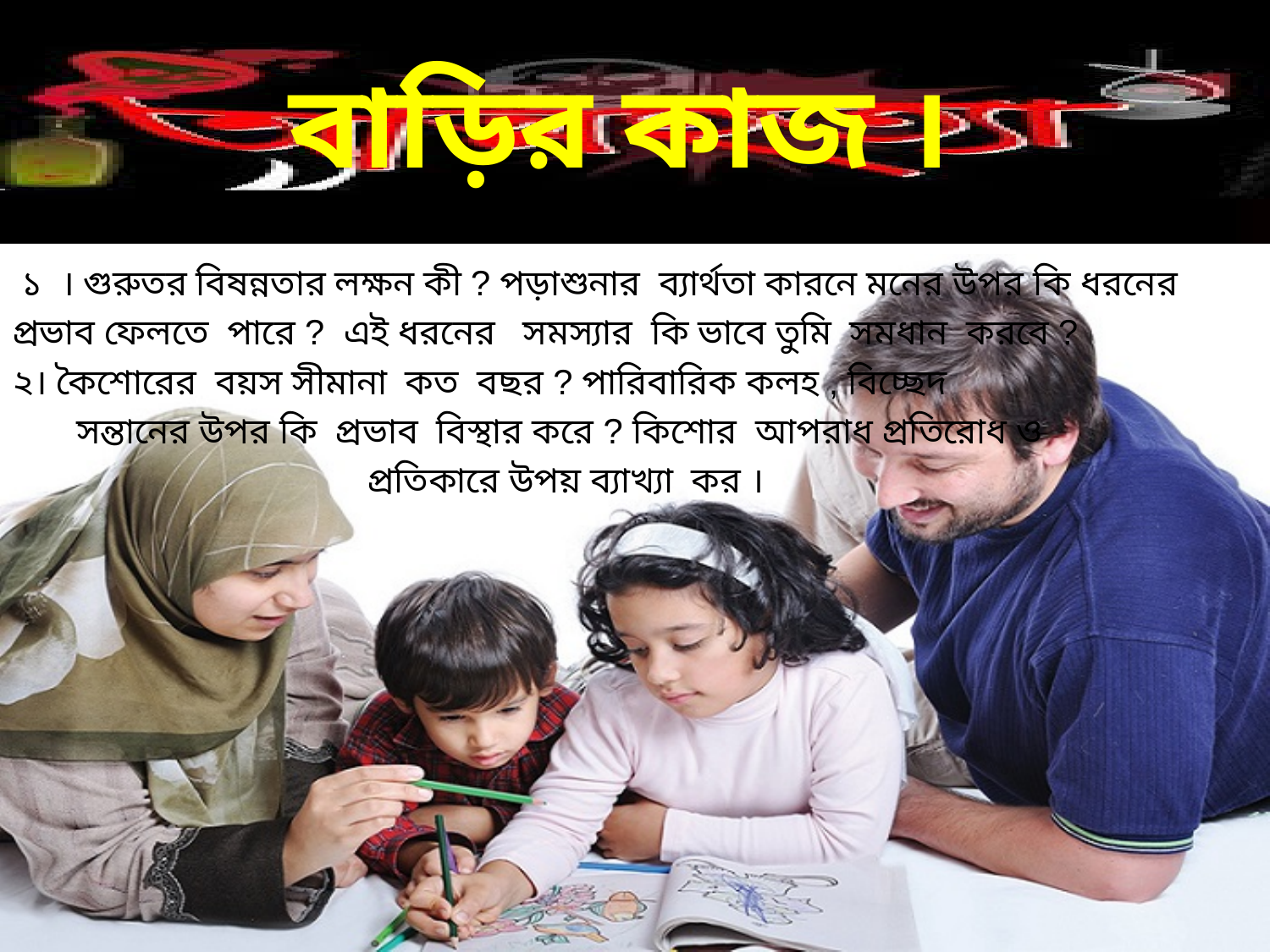

# বাড়ির কাজ ।
 ১  । গুরুতর বিষন্নতার লক্ষন কী ? পড়াশুনার  ব্যার্থতা কারনে মনের উপর কি ধরনের
প্রভাব ফেলতে  পারে ?  এই ধরনের   সমস্যার  কি ভাবে তুমি  সমধান  করবে ?
২। কৈশোরের  বয়স সীমানা  কত  বছর ? পারিবারিক কলহ , বিচ্ছেদ
       সন্তানের উপর কি  প্রভাব  বিস্থার করে ? কিশোর  আপরাধ প্রতিরোধ ও
                                       প্রতিকারে উপয় ব্যাখ্যা  কর ।